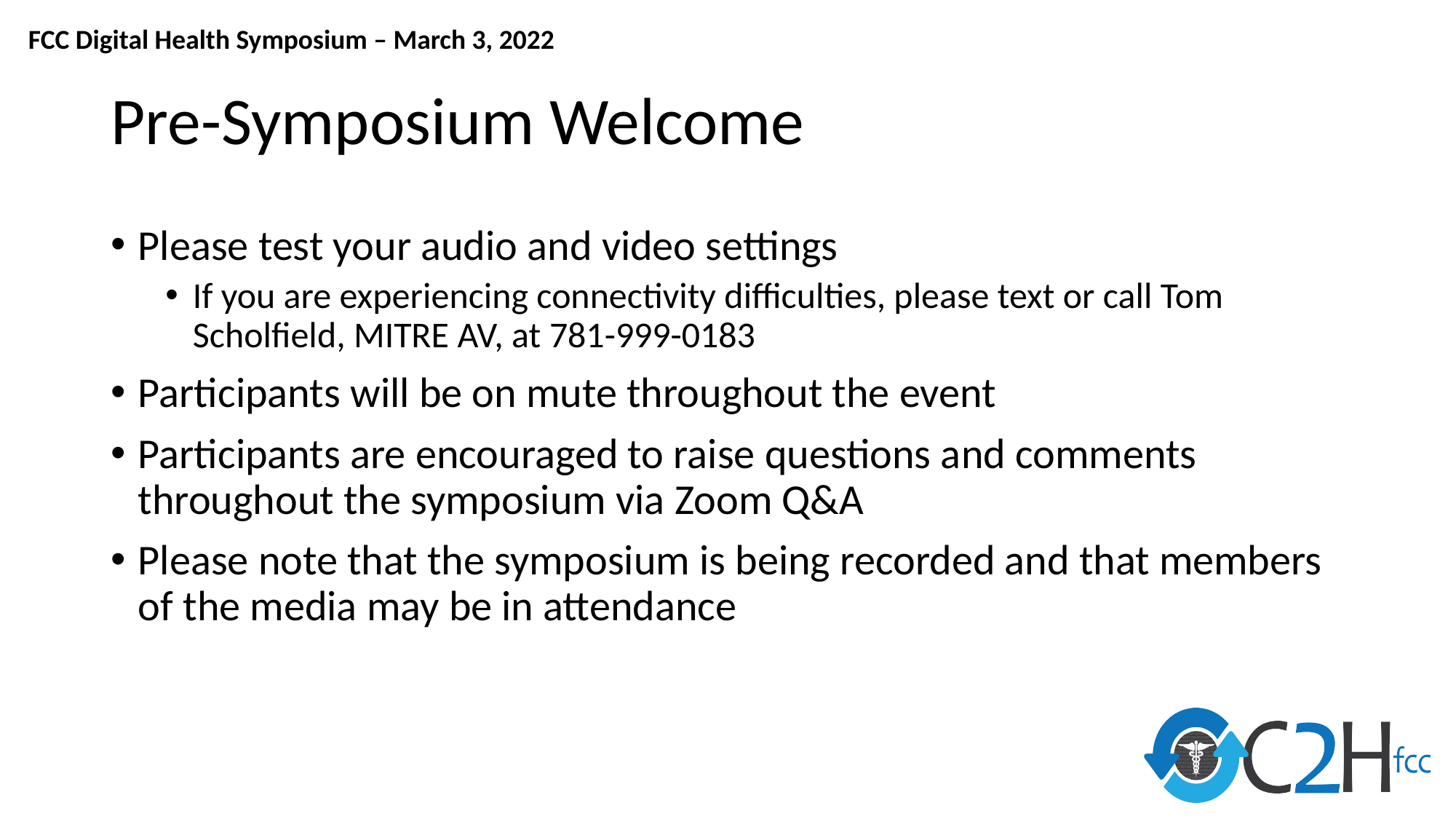

# Pre-Symposium Welcome
Please test your audio and video settings
If you are experiencing connectivity difficulties, please text or call Tom Scholfield, MITRE AV, at 781-999-0183
Participants will be on mute throughout the event
Participants are encouraged to raise questions and comments throughout the symposium via Zoom Q&A
Please note that the symposium is being recorded and that members of the media may be in attendance